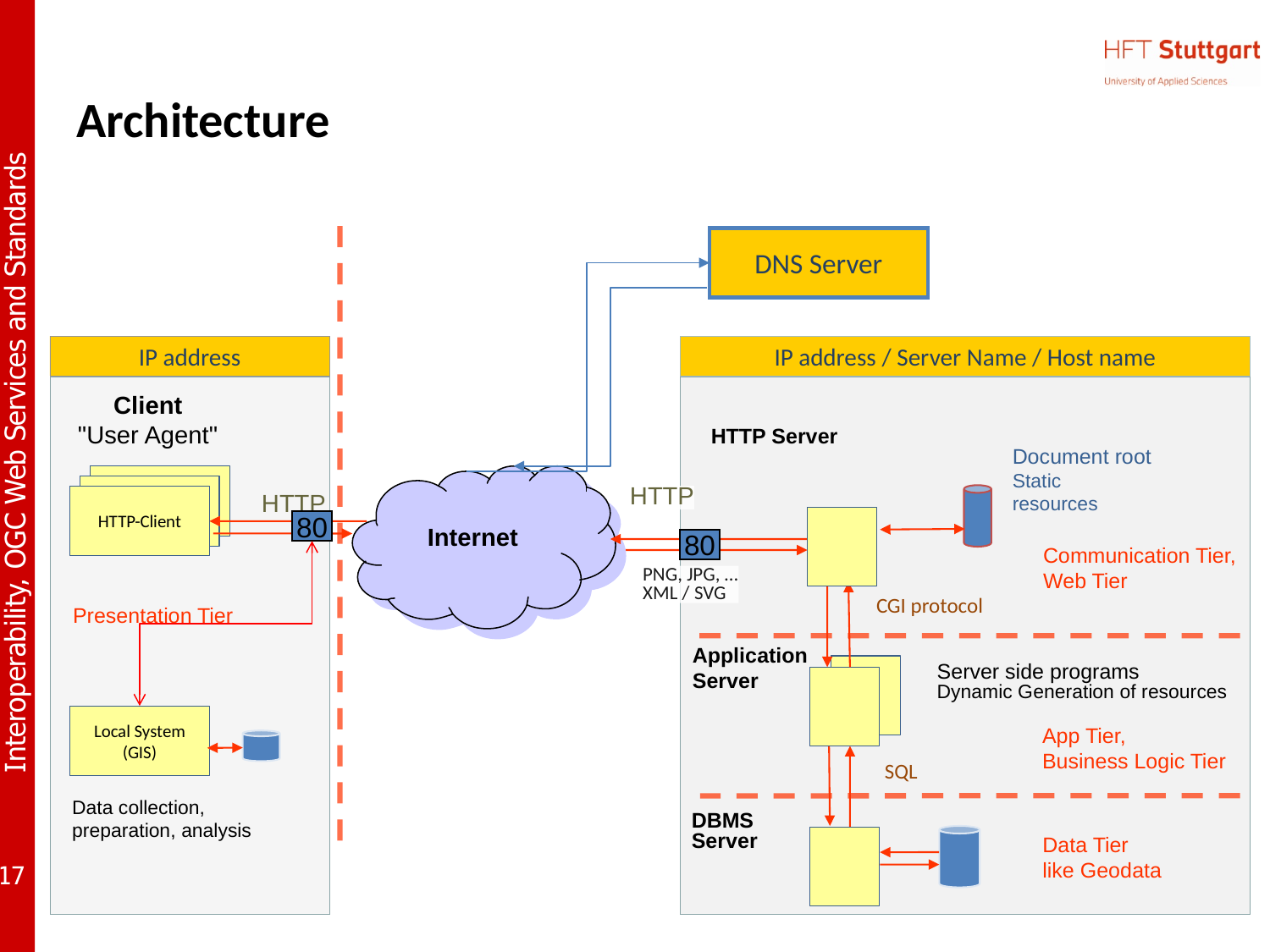

# Architecture

DNS Server
IP address
IP address / Server Name / Host name

Client
"User Agent"
HTTP Server
Document root
Static
resources
HTTP-Client

HTTP-Client

HTTP-Client
HTTP
HTTP

80

Internet

80

Communication Tier,
Web Tier

PNG, JPG, …
XML / SVG
Presentation Tier
CGI protocol

Application
Server

Server side programs
Dynamic Generation of resources

Local System
(GIS)
App Tier,
Business Logic Tier

SQL

Data collection, preparation, analysis
DBMS
Server
Data Tier
like Geodata